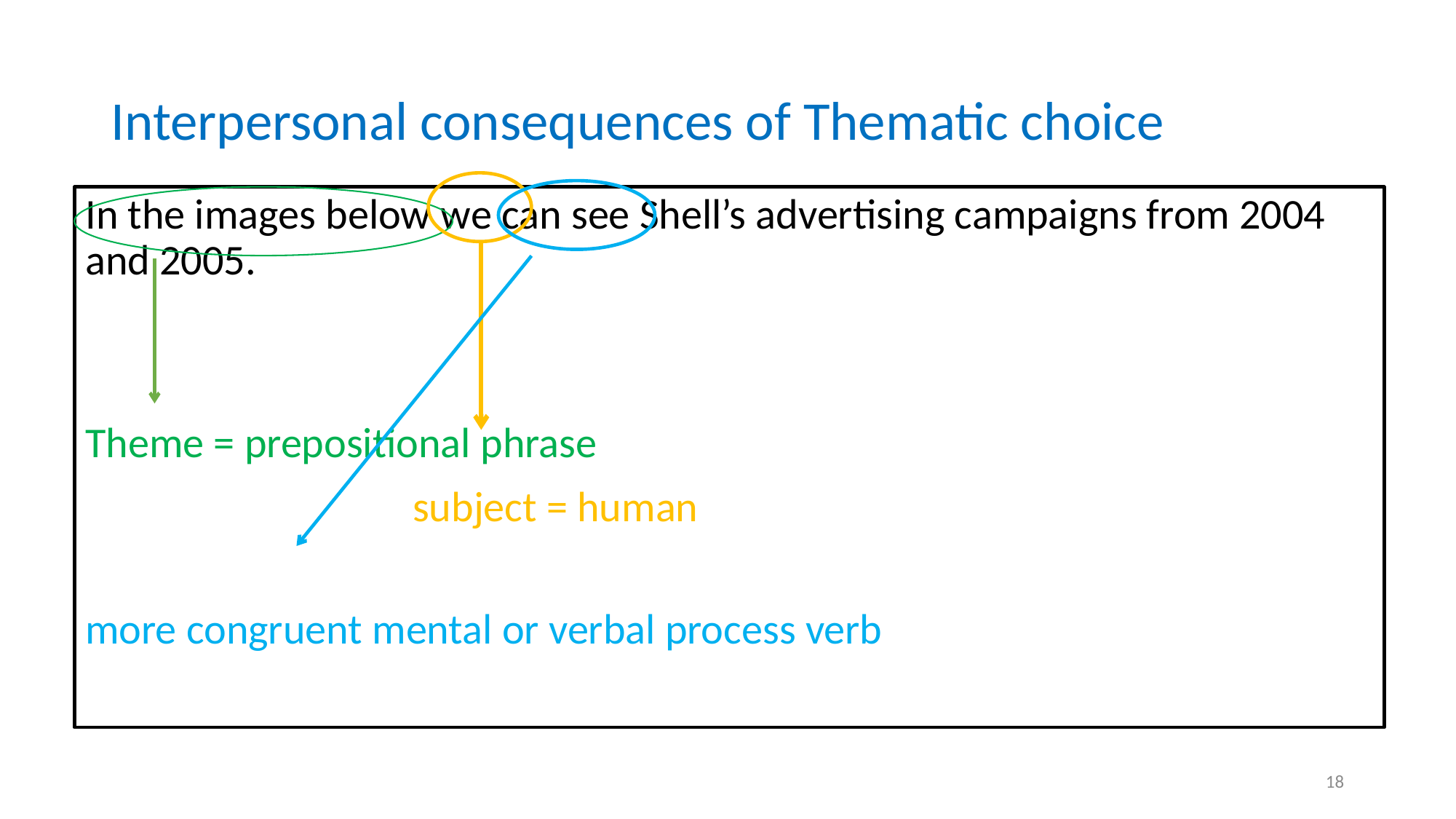

# Interpersonal consequences of Thematic choice

In the images below we can see Shell’s advertising campaigns from 2004 and 2005.

Theme = prepositional phrase
			subject = human

more congruent mental or verbal process verb
18